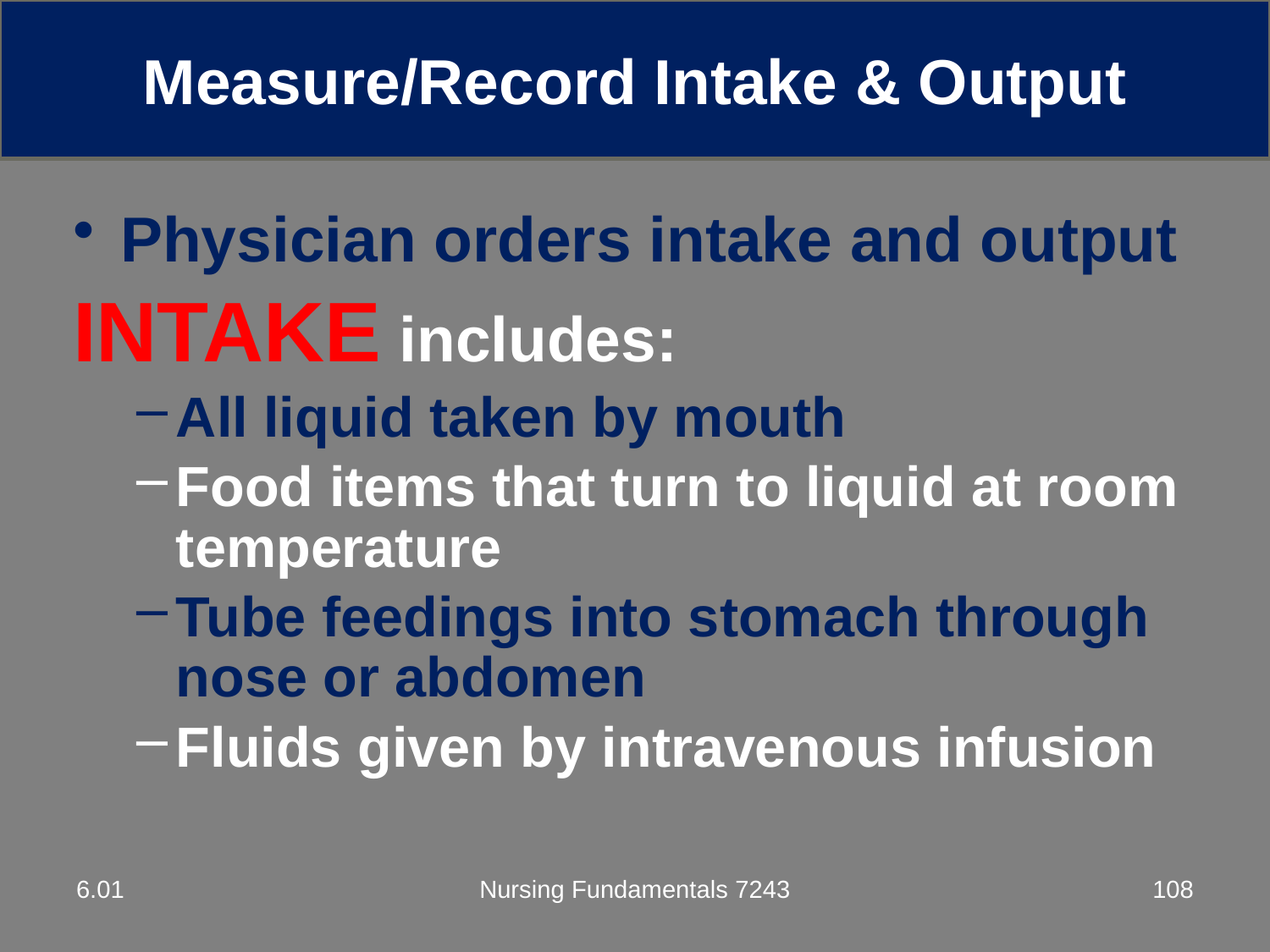

Measure/Record Intake & Output
Physician orders intake and output
INTAKE includes:
All liquid taken by mouth
Food items that turn to liquid at room temperature
Tube feedings into stomach through nose or abdomen
Fluids given by intravenous infusion
6.01
Nursing Fundamentals 7243
108